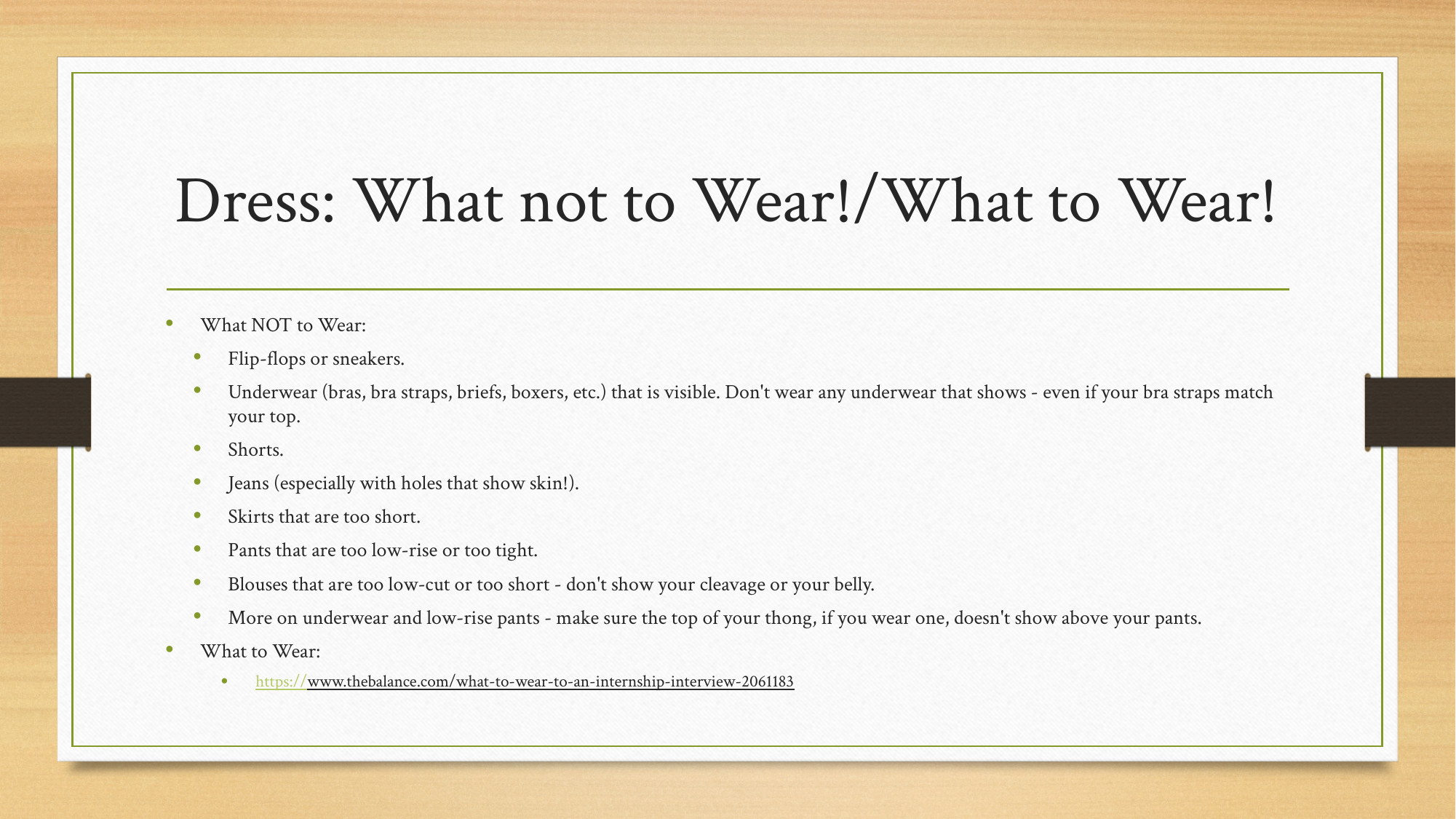

# Dress: What not to Wear!/What to Wear!
What NOT to Wear:
Flip-flops or sneakers.
Underwear (bras, bra straps, briefs, boxers, etc.) that is visible. Don't wear any underwear that shows - even if your bra straps match your top.
Shorts.
Jeans (especially with holes that show skin!).
Skirts that are too short.
Pants that are too low-rise or too tight.
Blouses that are too low-cut or too short - don't show your cleavage or your belly.
More on underwear and low-rise pants - make sure the top of your thong, if you wear one, doesn't show above your pants.
What to Wear:
https://www.thebalance.com/what-to-wear-to-an-internship-interview-2061183